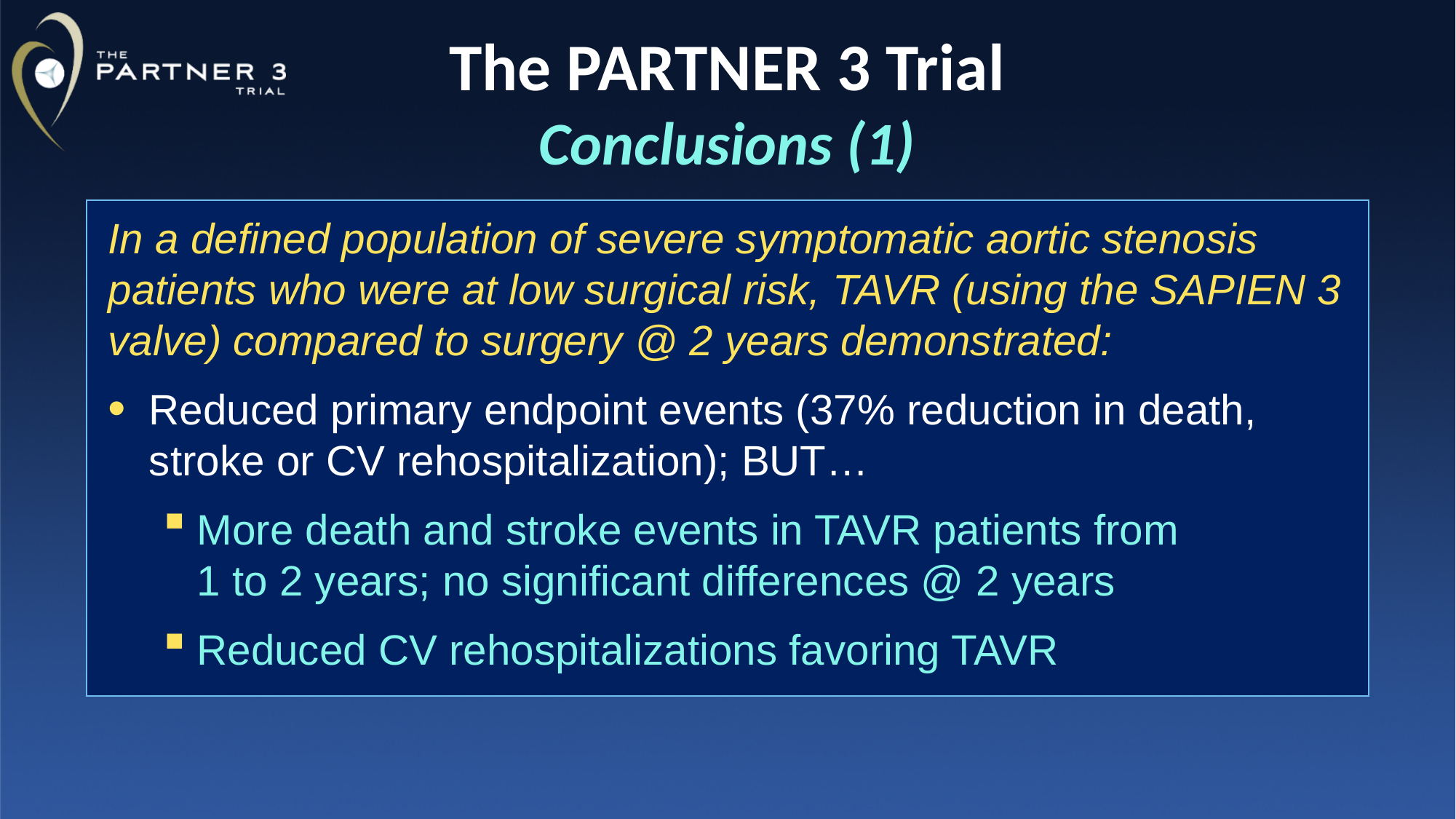

# The PARTNER 3 Trial Conclusions (1)
In a defined population of severe symptomatic aortic stenosis patients who were at low surgical risk, TAVR (using the SAPIEN 3 valve) compared to surgery @ 2 years demonstrated:
Reduced primary endpoint events (37% reduction in death, stroke or CV rehospitalization); BUT…
More death and stroke events in TAVR patients from
1 to 2 years; no significant differences @ 2 years
Reduced CV rehospitalizations favoring TAVR